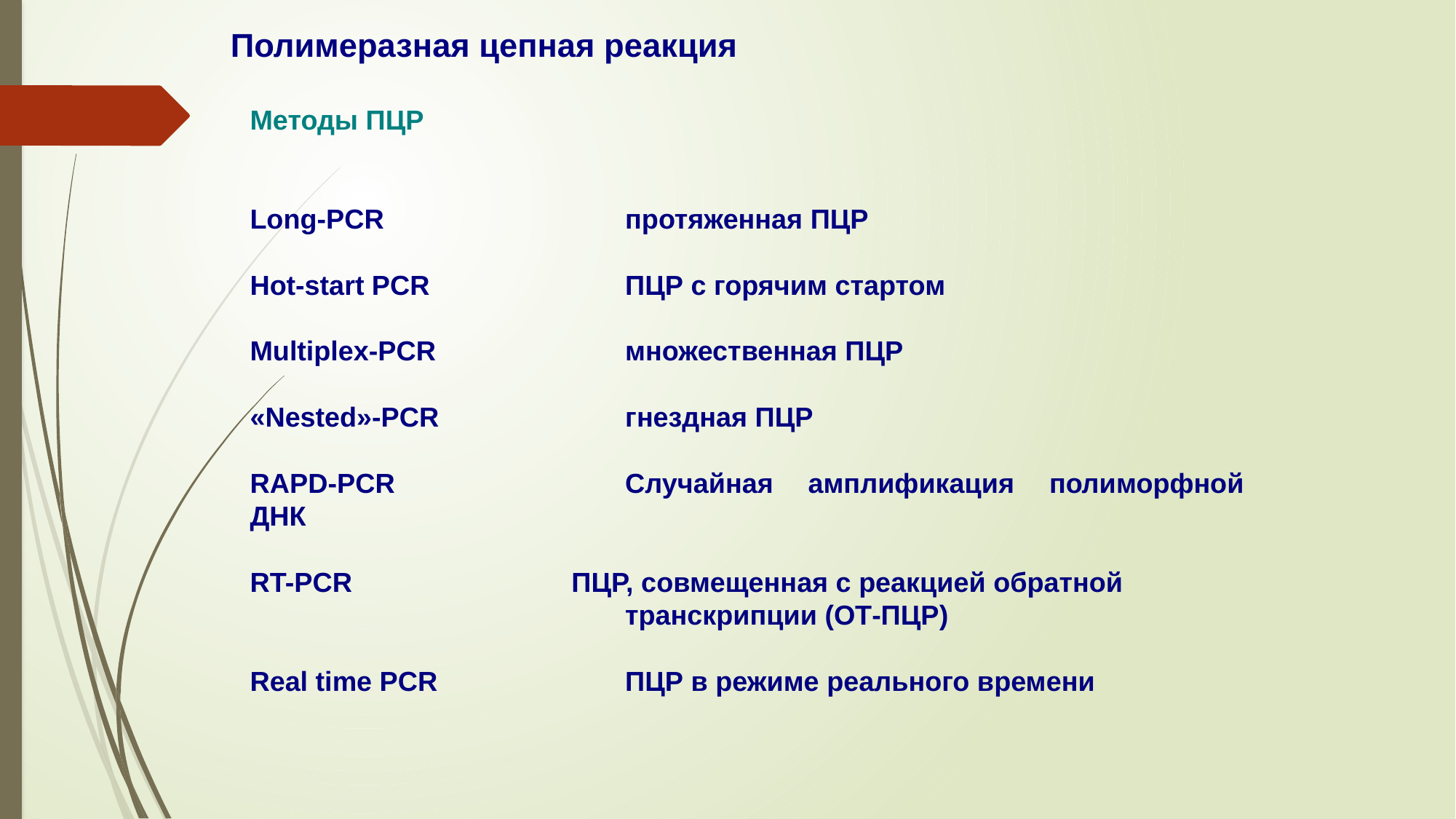

Полимеразная цепная реакция
Методы ПЦР

Long-PCR					протяженная ПЦР

Hot-start PCR				ПЦР с горячим стартом

Multiplex-PCR				множественная ПЦР

«Nested»-PCR				гнездная ПЦР

RAPD-PCR					Случайная амплификация полиморфной ДНК

RT-PCR					ПЦР, совмещенная с реакцией обратной
							транскрипции (ОТ-ПЦР)

Real time PCR				ПЦР в режиме реального времени